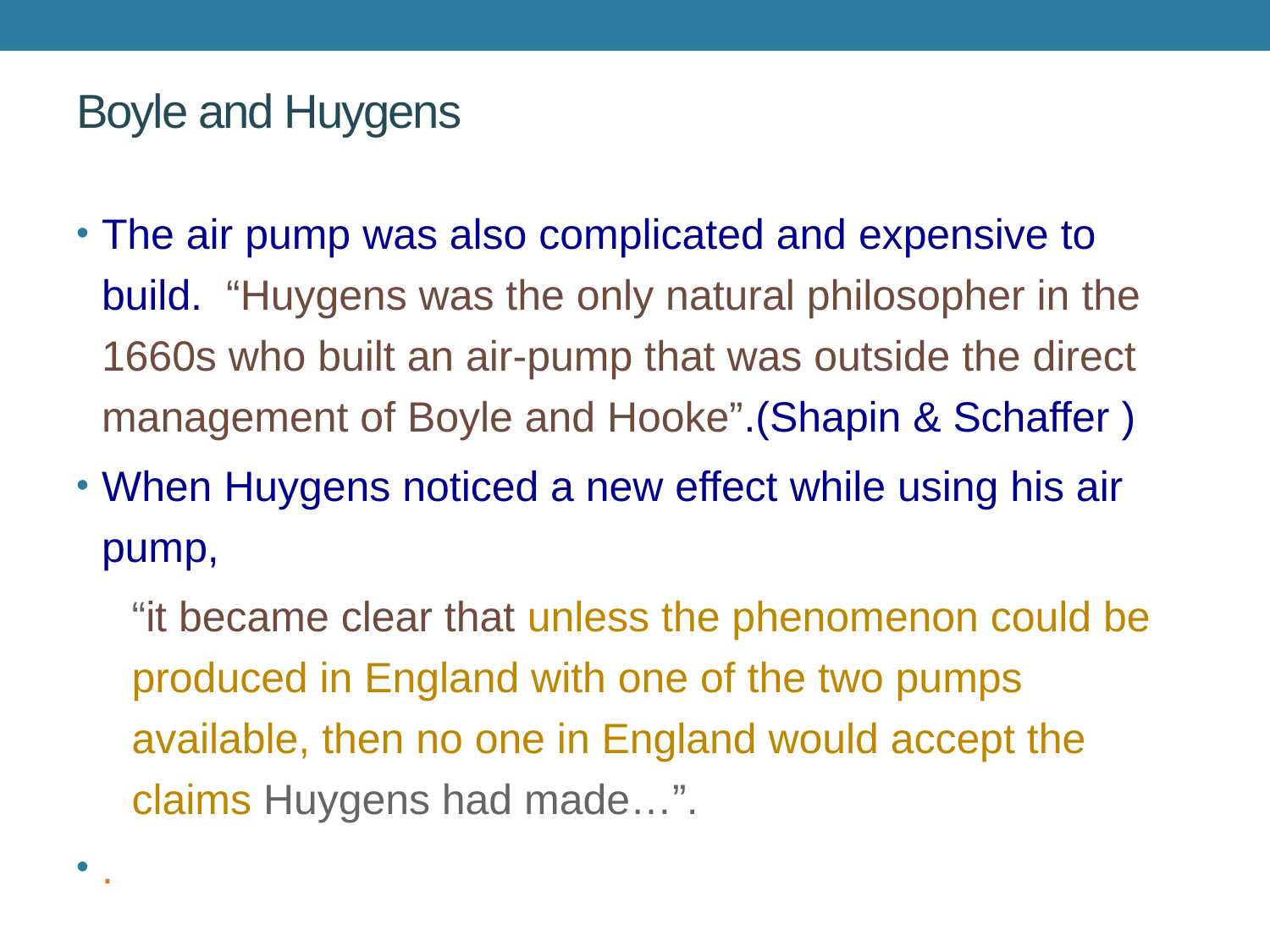

# Boyle and Huygens
The air pump was also complicated and expensive to build.  “Huygens was the only natural philosopher in the 1660s who built an air-pump that was outside the direct management of Boyle and Hooke”.(Shapin & Schaffer )
When Huygens noticed a new effect while using his air pump,
“it became clear that unless the phenomenon could be produced in England with one of the two pumps available, then no one in England would accept the claims Huygens had made…”.
.